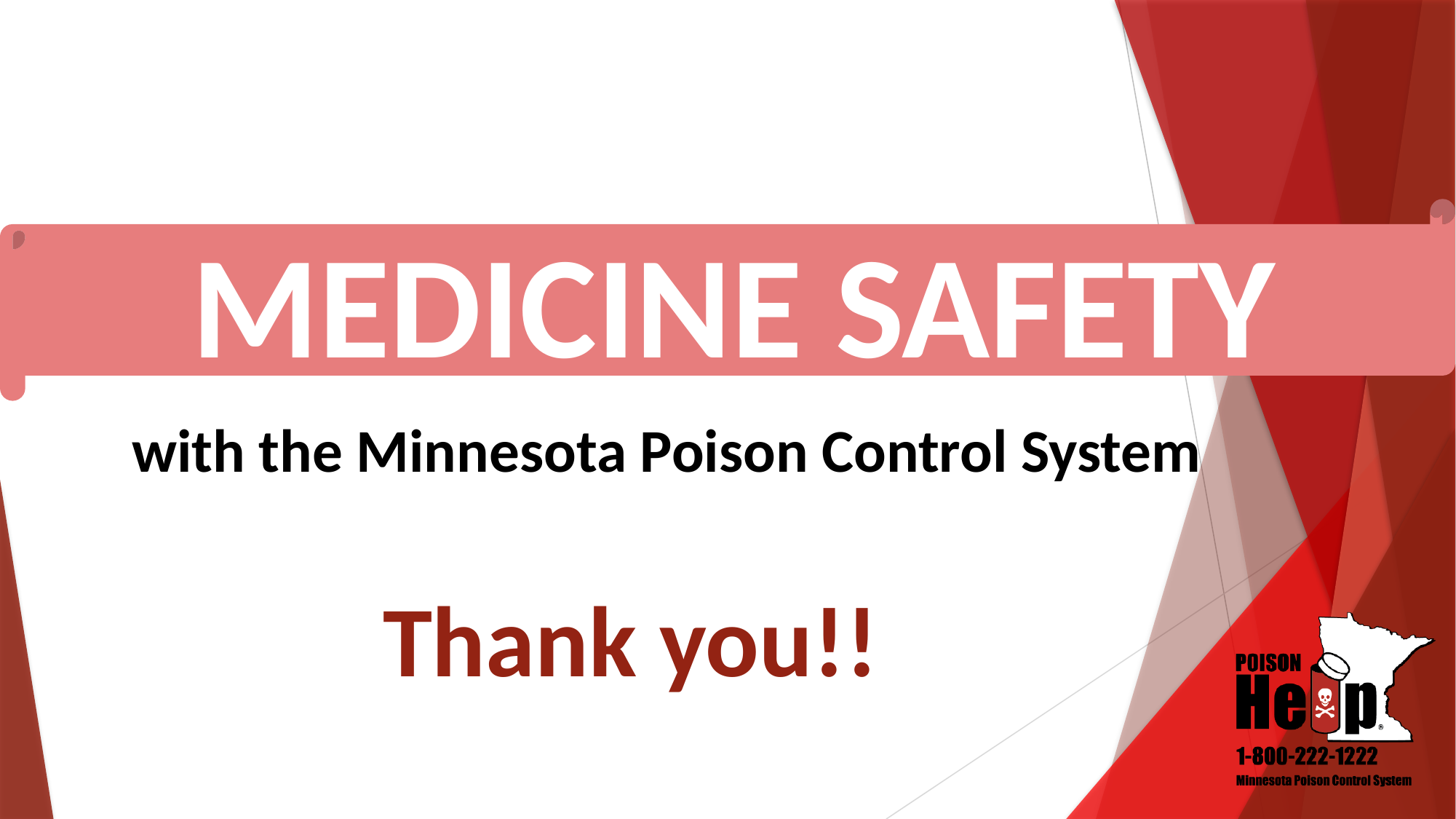

MEDICINE SAFETY
with the Minnesota Poison Control System
Thank you!!